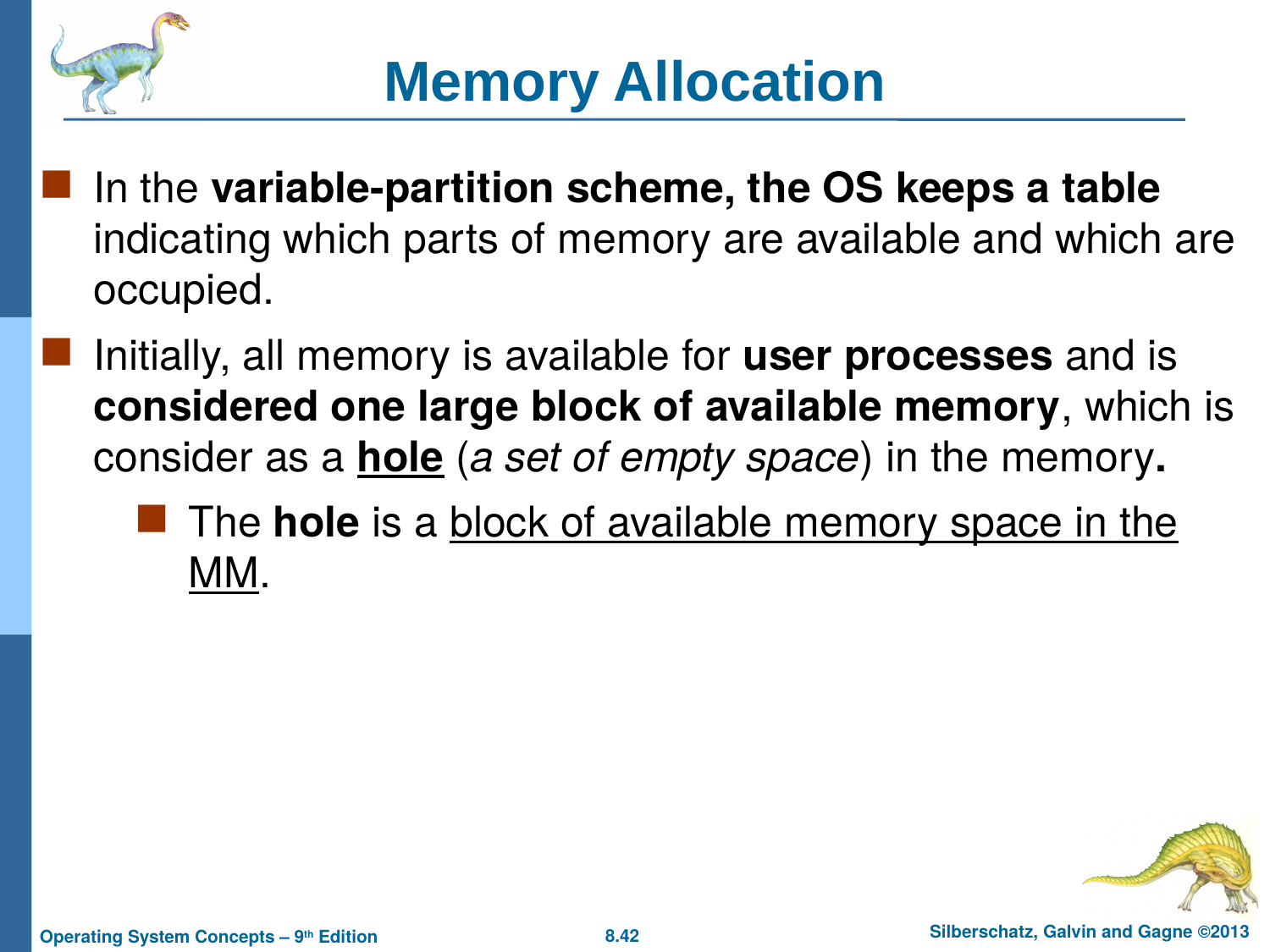

# Memory Allocation
In the variable-partition scheme, the OS keeps a table indicating which parts of memory are available and which are occupied.
Initially, all memory is available for user processes and is considered one large block of available memory, which is consider as a hole (a set of empty space) in the memory.
The hole is a block of available memory space in the MM.